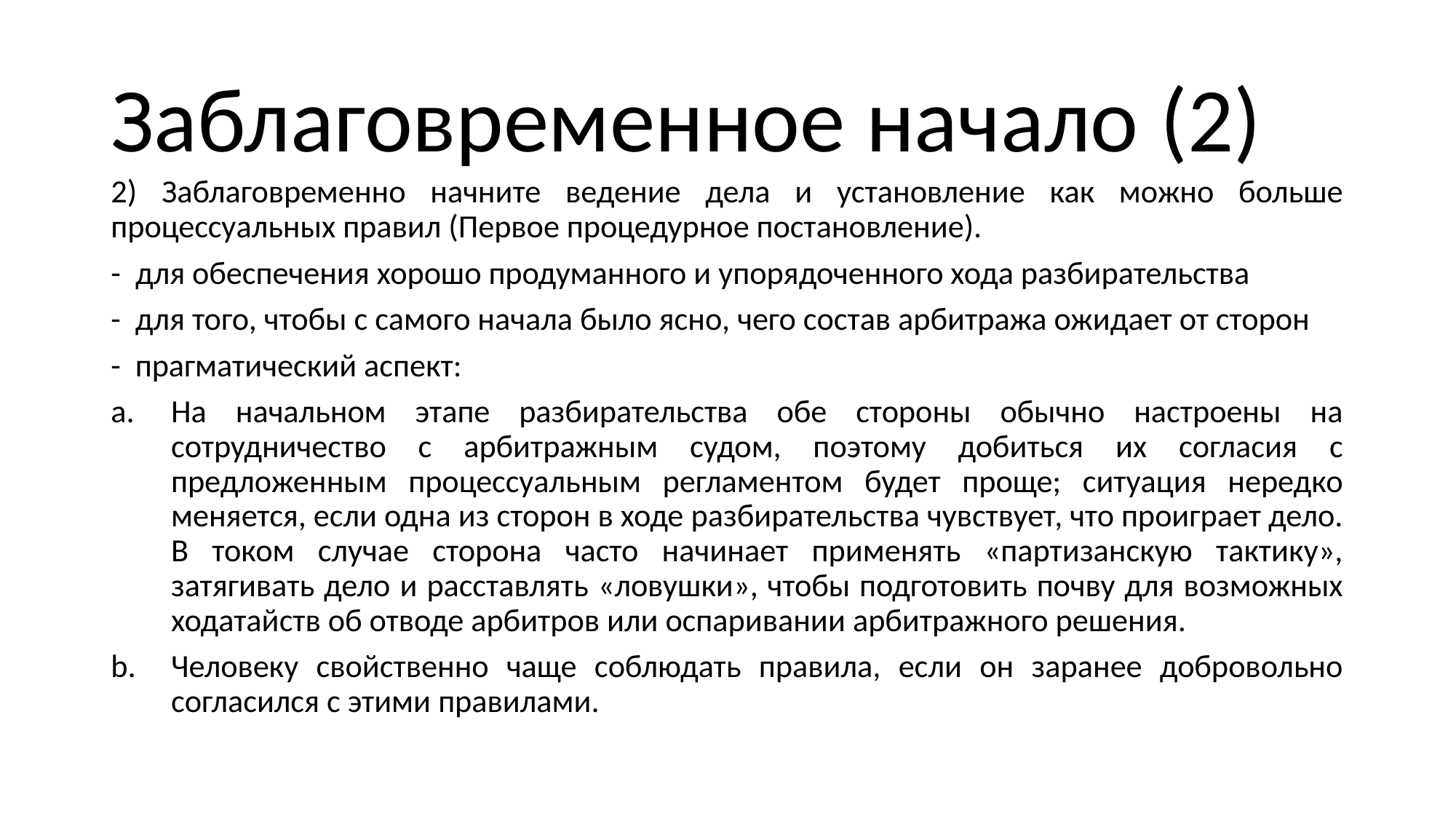

# Заблаговременное начало (2)
2) Заблаговременно начните ведение дела и установление как можно больше процессуальных правил (Первое процедурное постановление).
-  для обеспечения хорошо продуманного и упорядоченного хода разбирательства
-  для того, чтобы с самого начала было ясно, чего состав арбитража ожидает от сторон
-  прагматический аспект:
На начальном этапе разбирательства обе стороны обычно настроены на сотрудничество с арбитражным судом, поэтому добиться их согласия с предложенным процессуальным регламентом будет проще; ситуация нередко меняется, если одна из сторон в ходе разбирательства чувствует, что проиграет дело. В током случае сторона часто начинает применять «партизанскую тактику», затягивать дело и расставлять «ловушки», чтобы подготовить почву для возможных ходатайств об отводе арбитров или оспаривании арбитражного решения.
Человеку свойственно чаще соблюдать правила, если он заранее добровольно согласился с этими правилами.